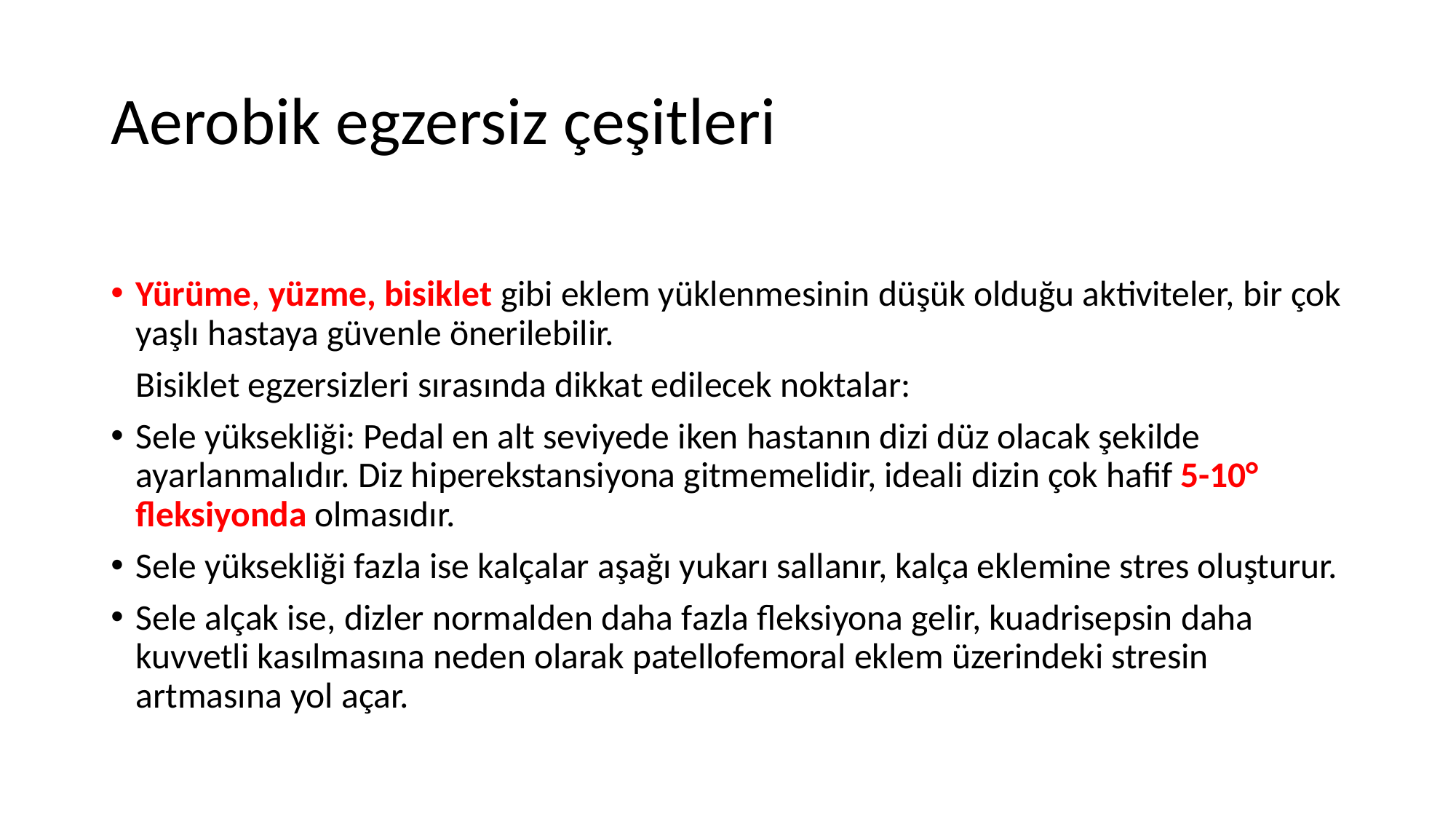

# Aerobik egzersiz çeşitleri

Yürüme, yüzme, bisiklet gibi eklem yüklenmesinin düşük olduğu aktiviteler, bir çok yaşlı hastaya güvenle önerilebilir.
   Bisiklet egzersizleri sırasında dikkat edilecek noktalar:
Sele yüksekliği: Pedal en alt seviyede iken hastanın dizi düz olacak şekilde ayarlanmalıdır. Diz hiperekstansiyona gitmemelidir, ideali dizin çok hafif 5-10° fleksiyonda olmasıdır.
Sele yüksekliği fazla ise kalçalar aşağı yukarı sallanır, kalça eklemine stres oluşturur.
Sele alçak ise, dizler normalden daha fazla fleksiyona gelir, kuadrisepsin daha kuvvetli kasılmasına neden olarak patellofemoral eklem üzerindeki stresin artmasına yol açar.